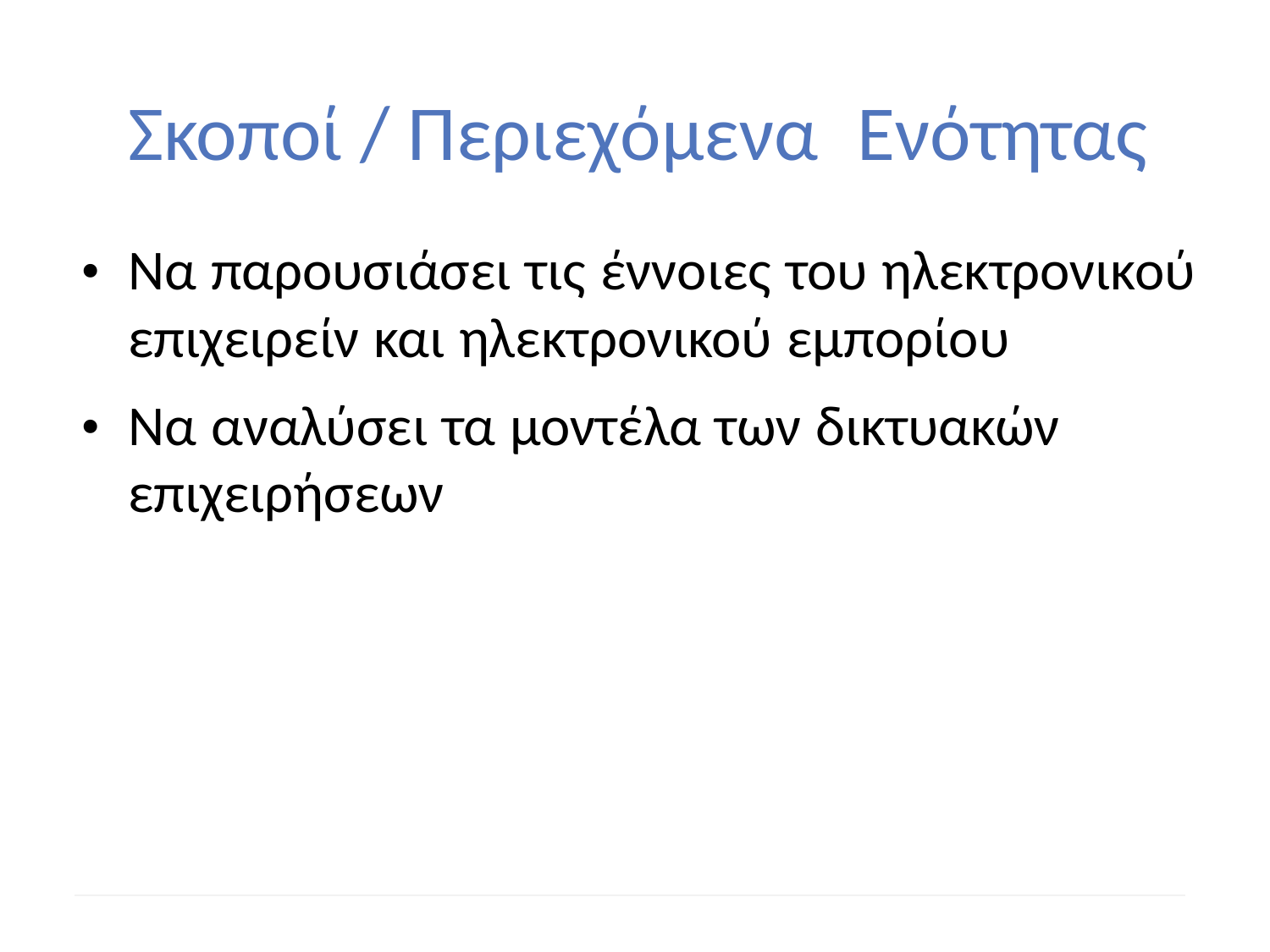

Σκοποί / Περιεχόμενα  Ενότητας

•  Να παρουσιάσει τις έννοιες του ηλεκτρονικού
	επιχειρείν και ηλεκτρονικού εμπορίου

•  Να αναλύσει τα μοντέλα των δικτυακών
	επιχειρήσεων

3